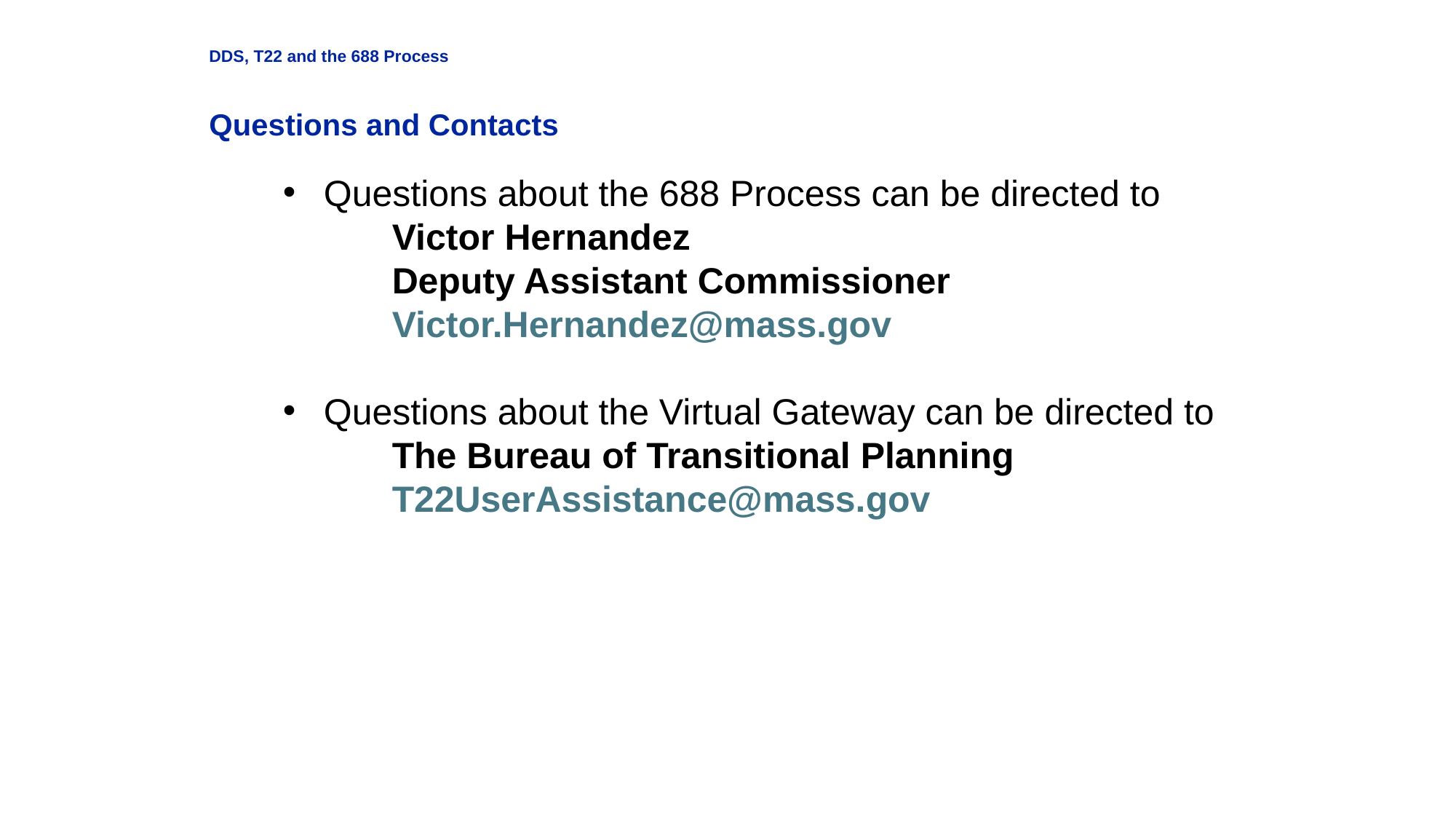

DDS Slide 10
DDS, T22 and the 688 Process

Questions and Contacts
Questions about the 688 Process can be directed to
	Victor Hernandez
	Deputy Assistant Commissioner
	Victor.Hernandez@mass.gov

Questions about the Virtual Gateway can be directed to
	The Bureau of Transitional Planning
	T22UserAssistance@mass.gov